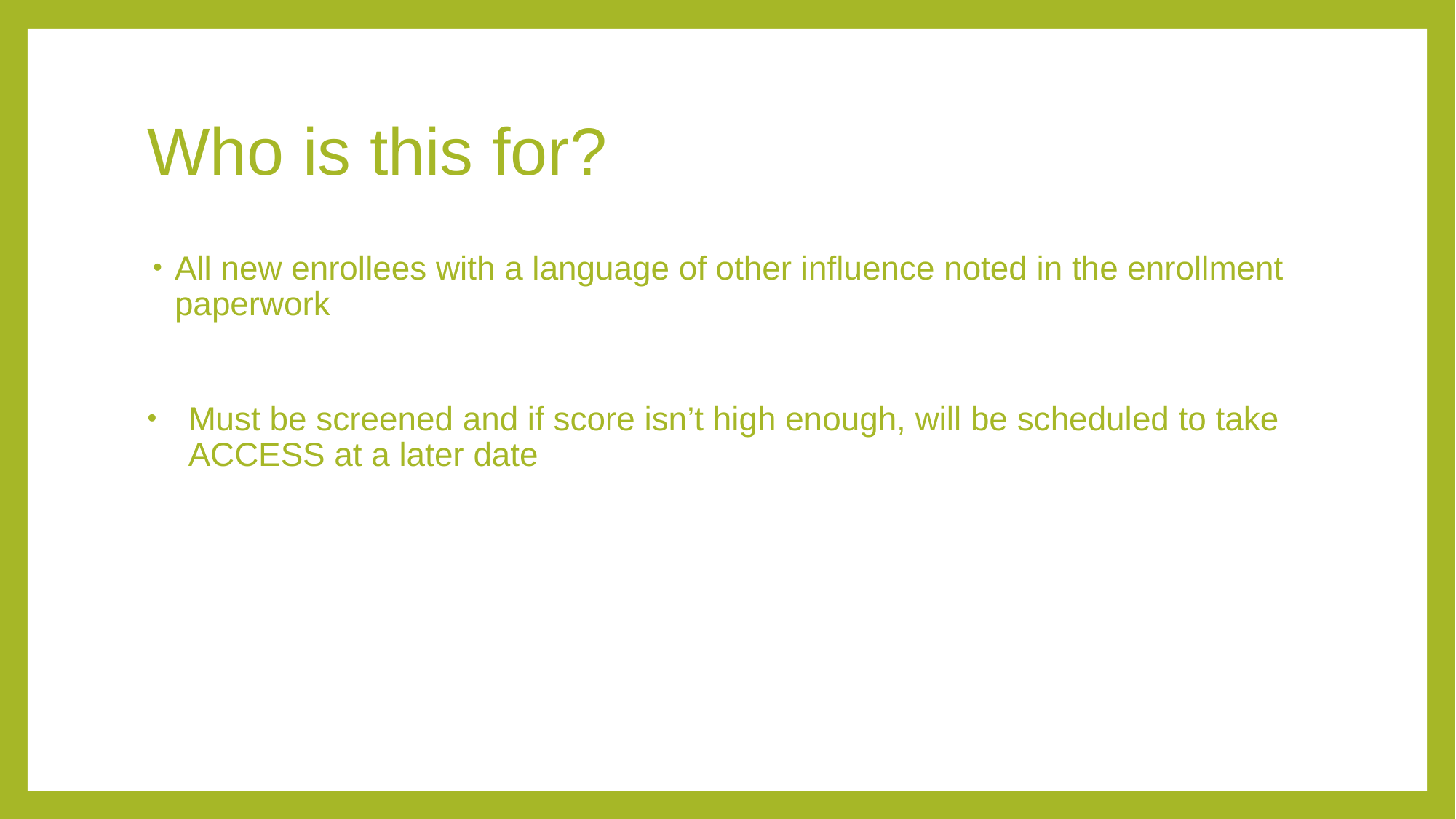

# Who is this for?
All new enrollees with a language of other influence noted in the enrollment paperwork

Must be screened and if score isn’t high enough, will be scheduled to take ACCESS at a later date